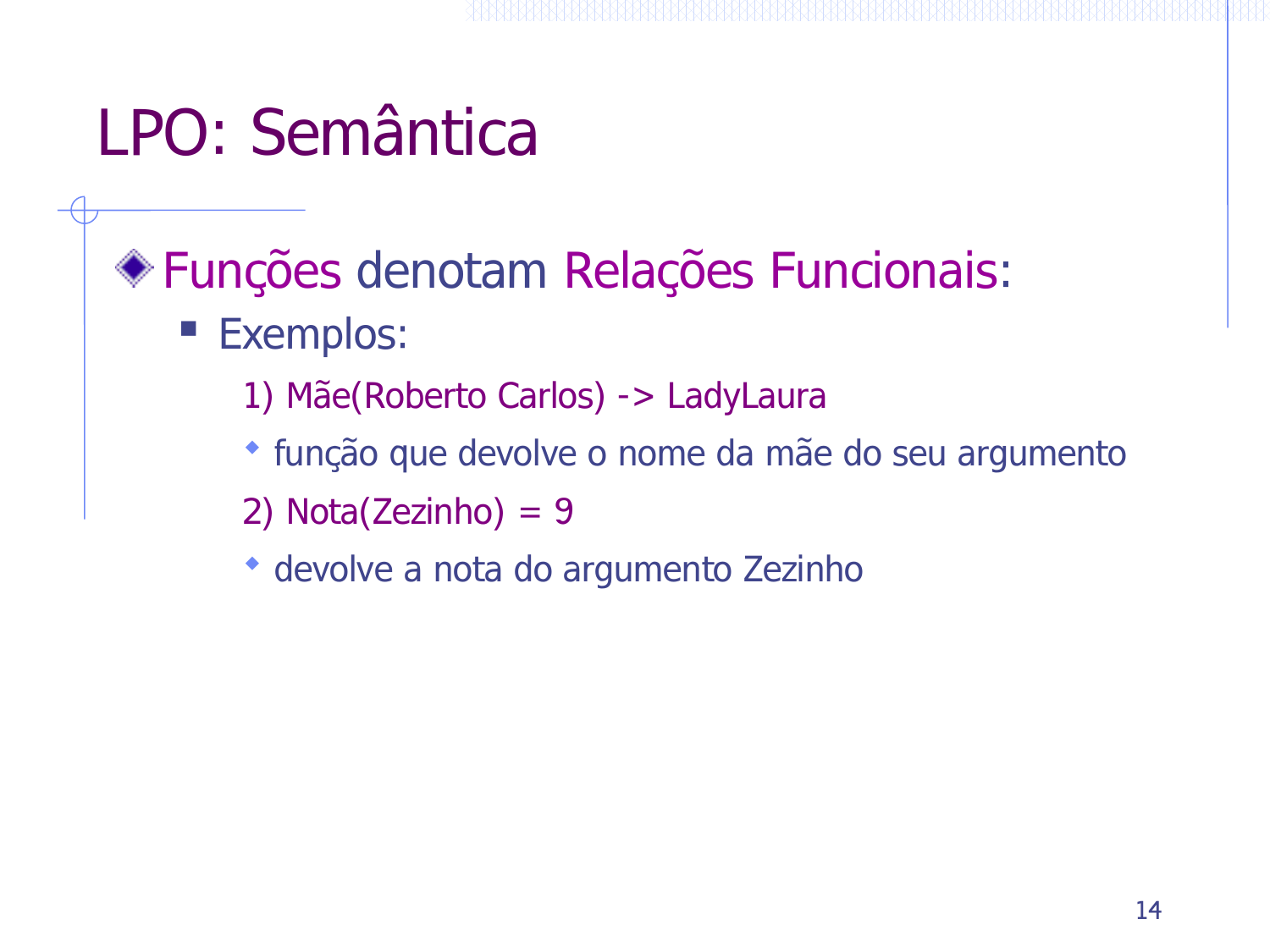

# LPO: Semântica
Funções denotam Relações Funcionais:
Exemplos:
1) Mãe(Roberto Carlos) -> LadyLaura
função que devolve o nome da mãe do seu argumento
2) Nota(Zezinho) = 9
devolve a nota do argumento Zezinho
14